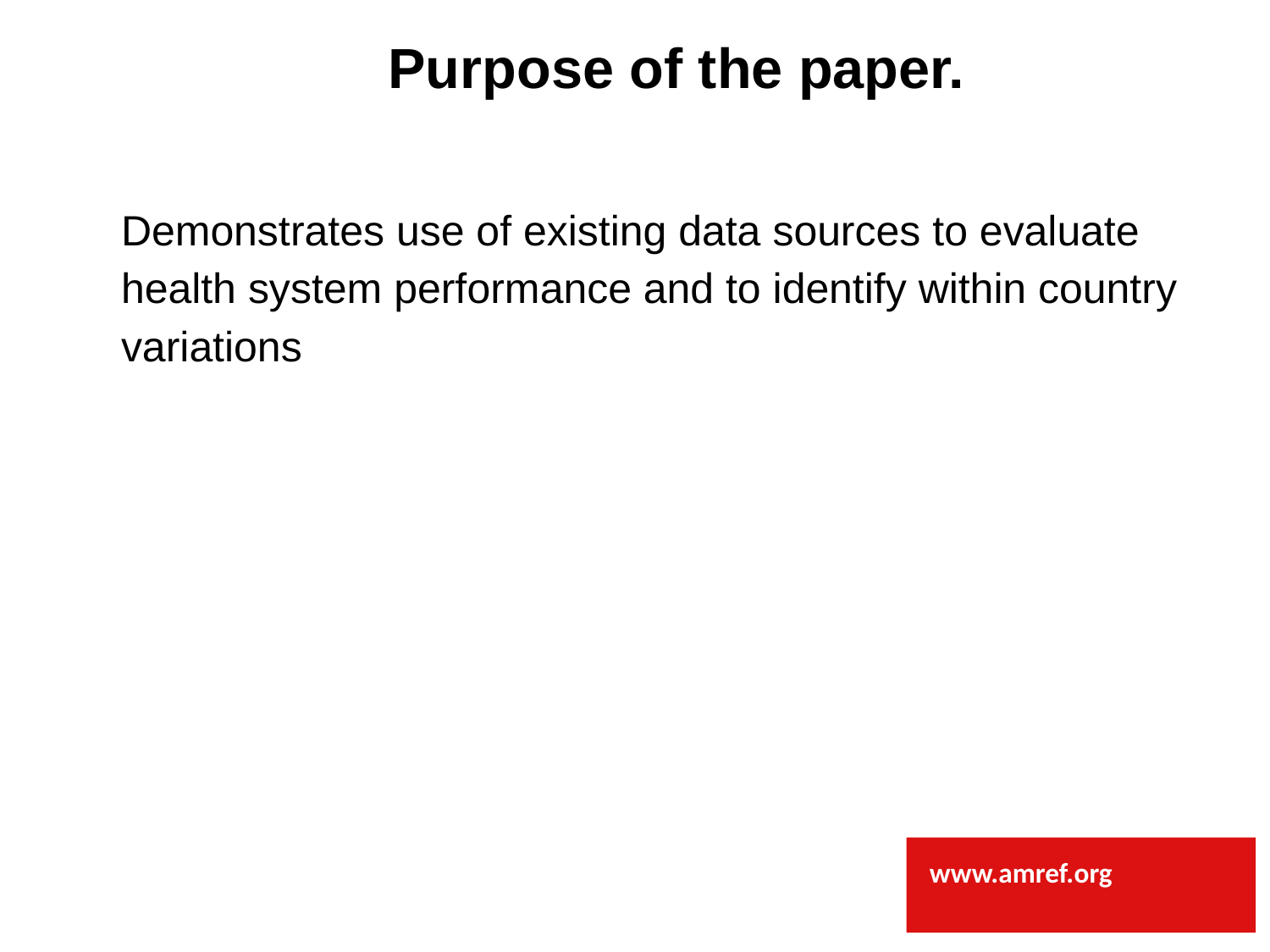

Purpose of the paper.
Demonstrates use of existing data sources to evaluate health system performance and to identify within country variations
www.amref.org